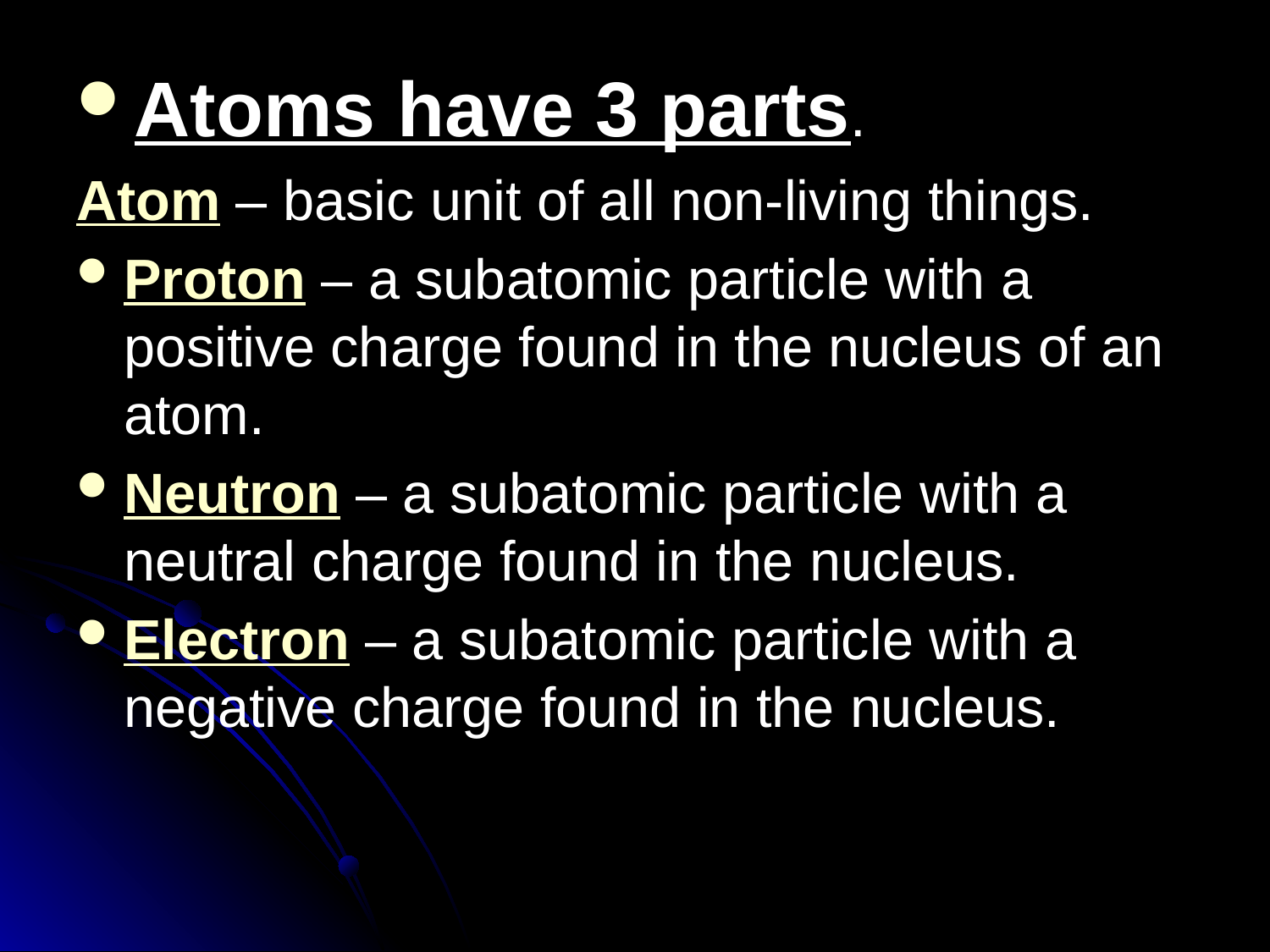

Atoms have 3 parts.
Atom – basic unit of all non-living things.
Proton – a subatomic particle with a positive charge found in the nucleus of an atom.
Neutron – a subatomic particle with a neutral charge found in the nucleus.
Electron – a subatomic particle with a negative charge found in the nucleus.